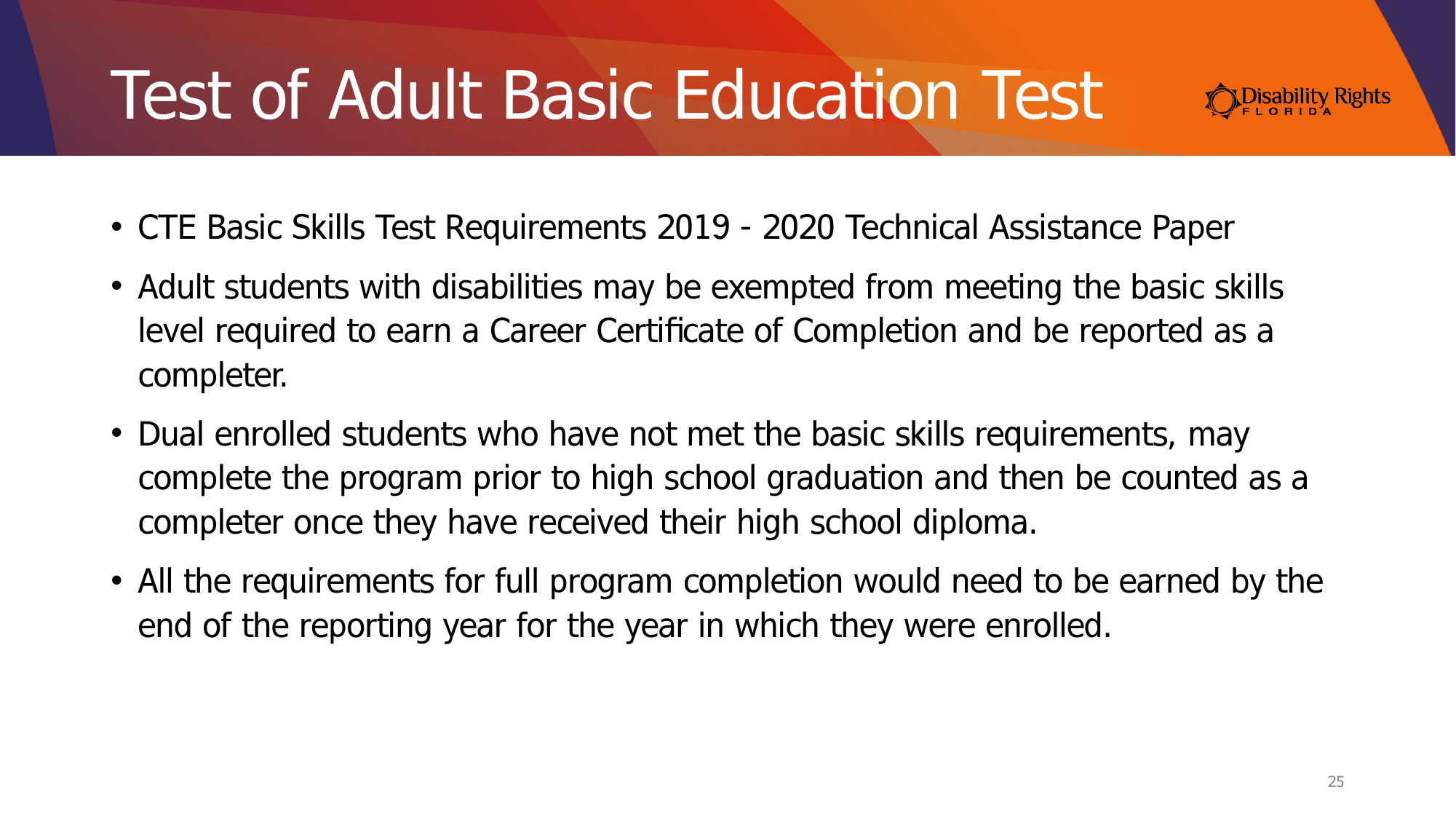

# Test of Adult Basic Education Test
CTE Basic Skills Test Requirements 2019 - 2020 Technical Assistance Paper
Adult students with disabilities may be exempted from meeting the basic skills level required to earn a Career Certificate of Completion and be reported as a completer.
Dual enrolled students who have not met the basic skills requirements, may complete the program prior to high school graduation and then be counted as a completer once they have received their high school diploma.
All the requirements for full program completion would need to be earned by the end of the reporting year for the year in which they were enrolled.
25